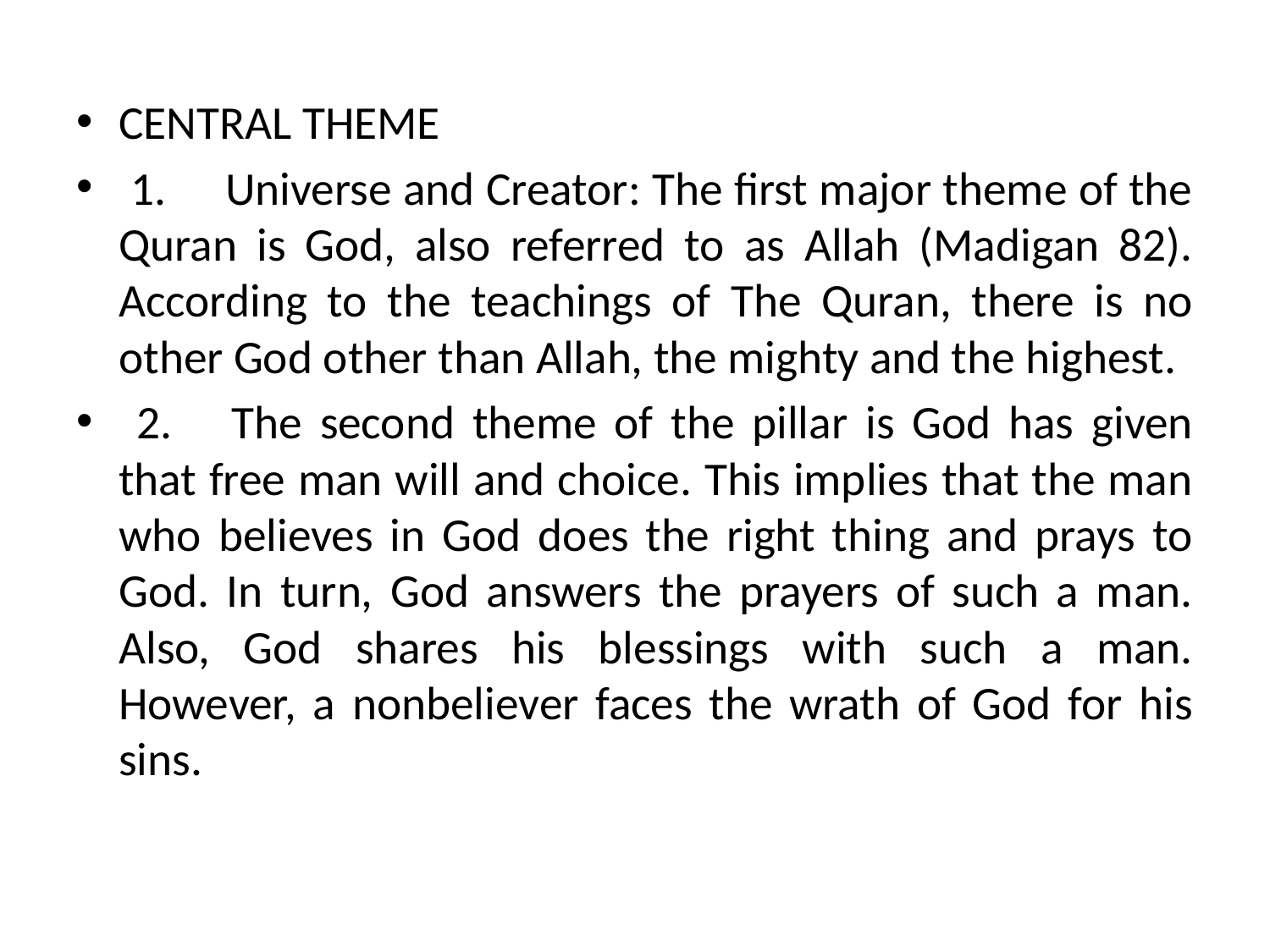

CENTRAL THEME
 1.	Universe and Creator: The first major theme of the Quran is God, also referred to as Allah (Madigan 82). According to the teachings of The Quran, there is no other God other than Allah, the mighty and the highest.
 2.	The second theme of the pillar is God has given that free man will and choice. This implies that the man who believes in God does the right thing and prays to God. In turn, God answers the prayers of such a man. Also, God shares his blessings with such a man. However, a nonbeliever faces the wrath of God for his sins.